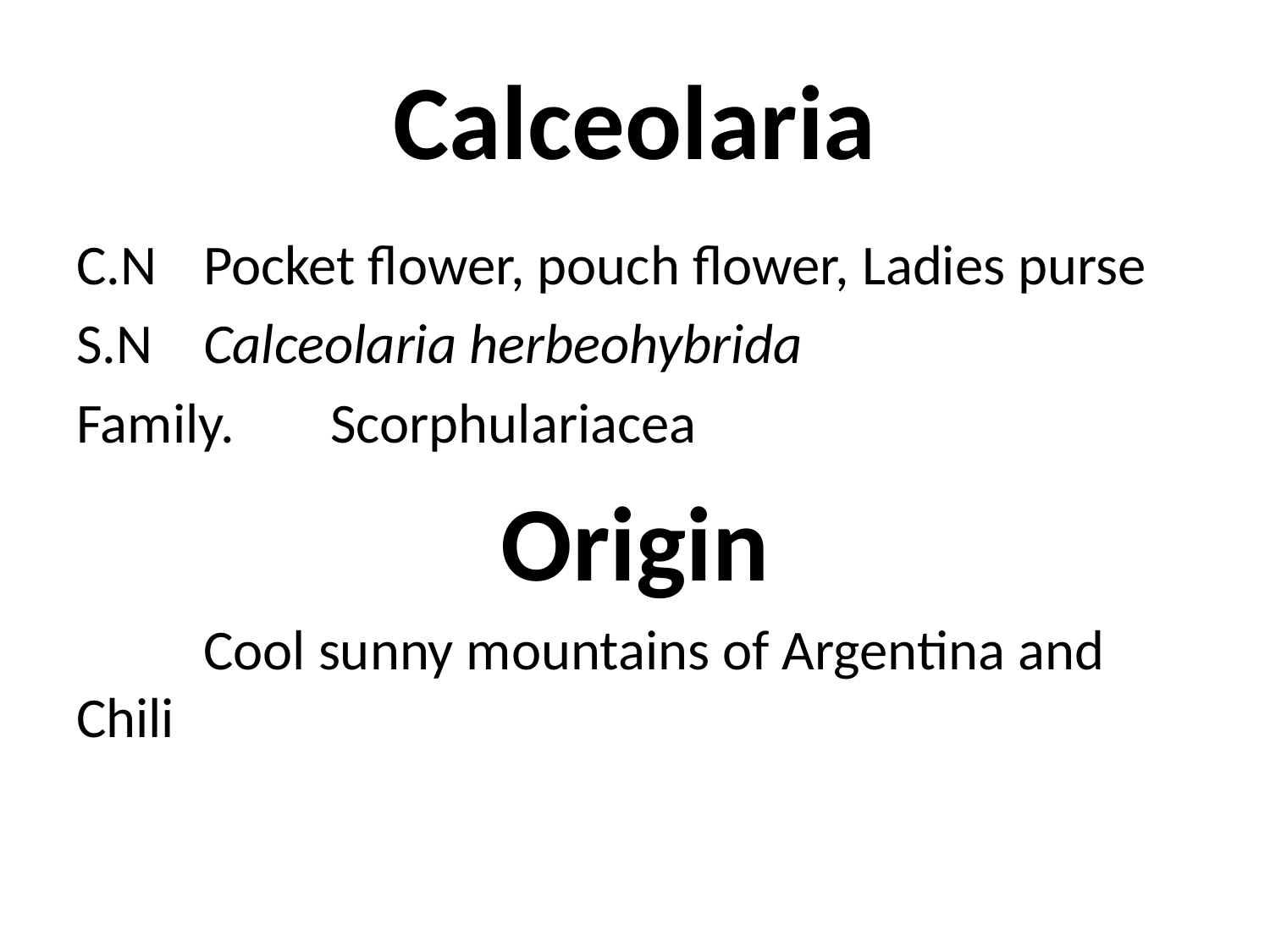

# Calceolaria
C.N	Pocket flower, pouch flower, Ladies purse
S.N	Calceolaria herbeohybrida
Family.	Scorphulariacea
Origin
	Cool sunny mountains of Argentina and Chili